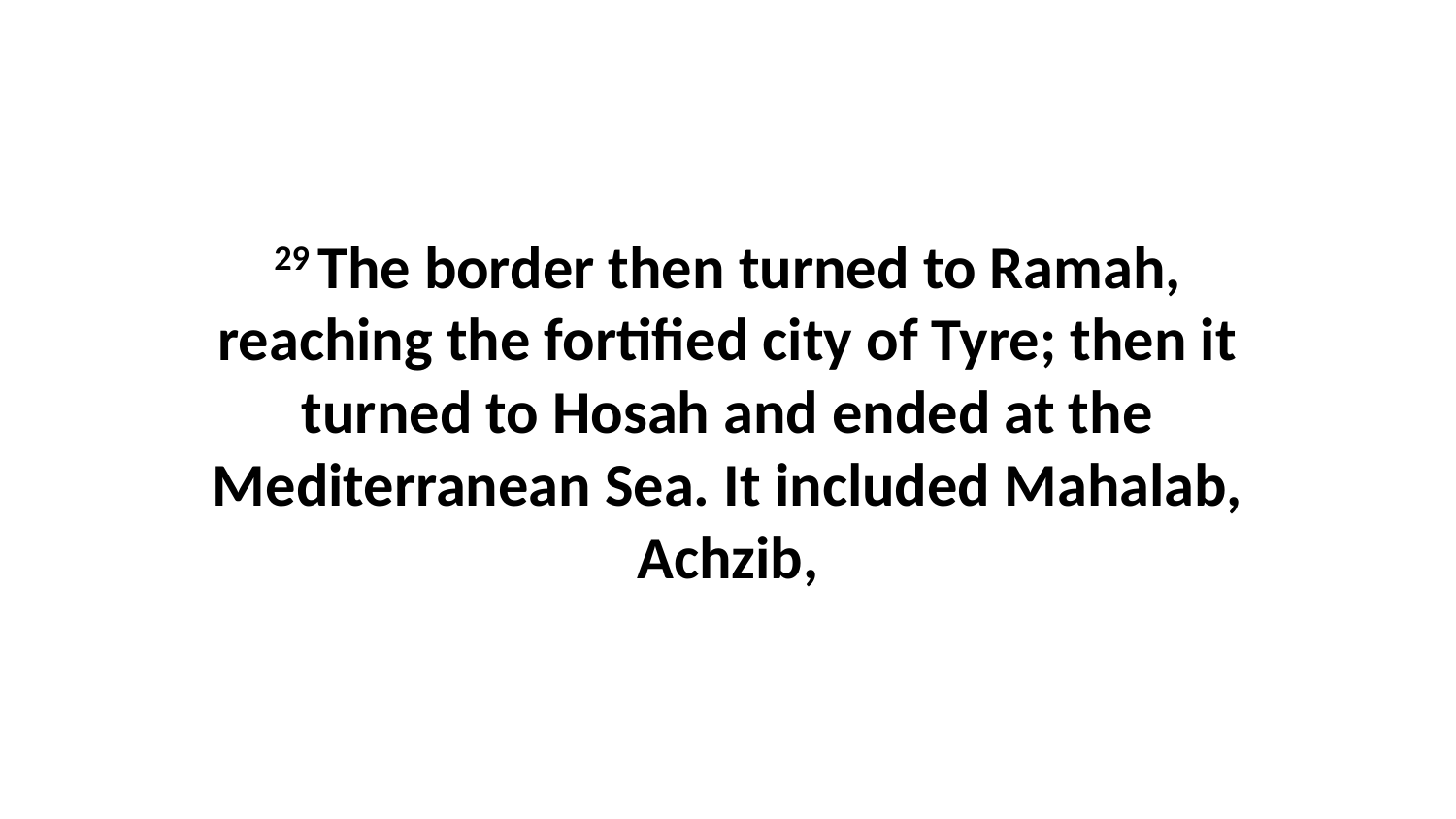

29 The border then turned to Ramah, reaching the fortified city of Tyre; then it turned to Hosah and ended at the Mediterranean Sea. It included Mahalab, Achzib,